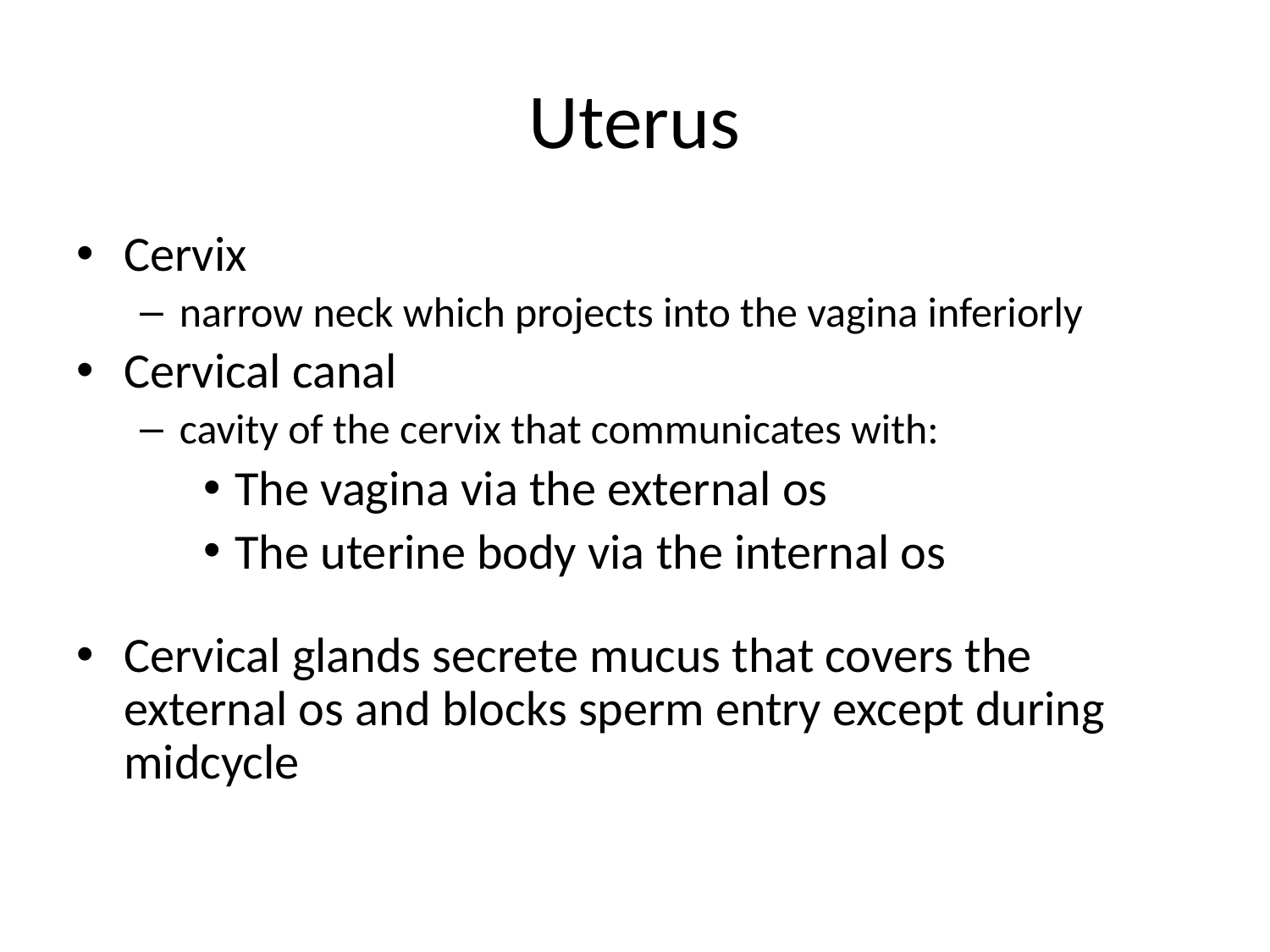

# Uterus
Cervix
narrow neck which projects into the vagina inferiorly
Cervical canal
cavity of the cervix that communicates with:
The vagina via the external os
The uterine body via the internal os

Cervical glands secrete mucus that covers the external os and blocks sperm entry except during midcycle